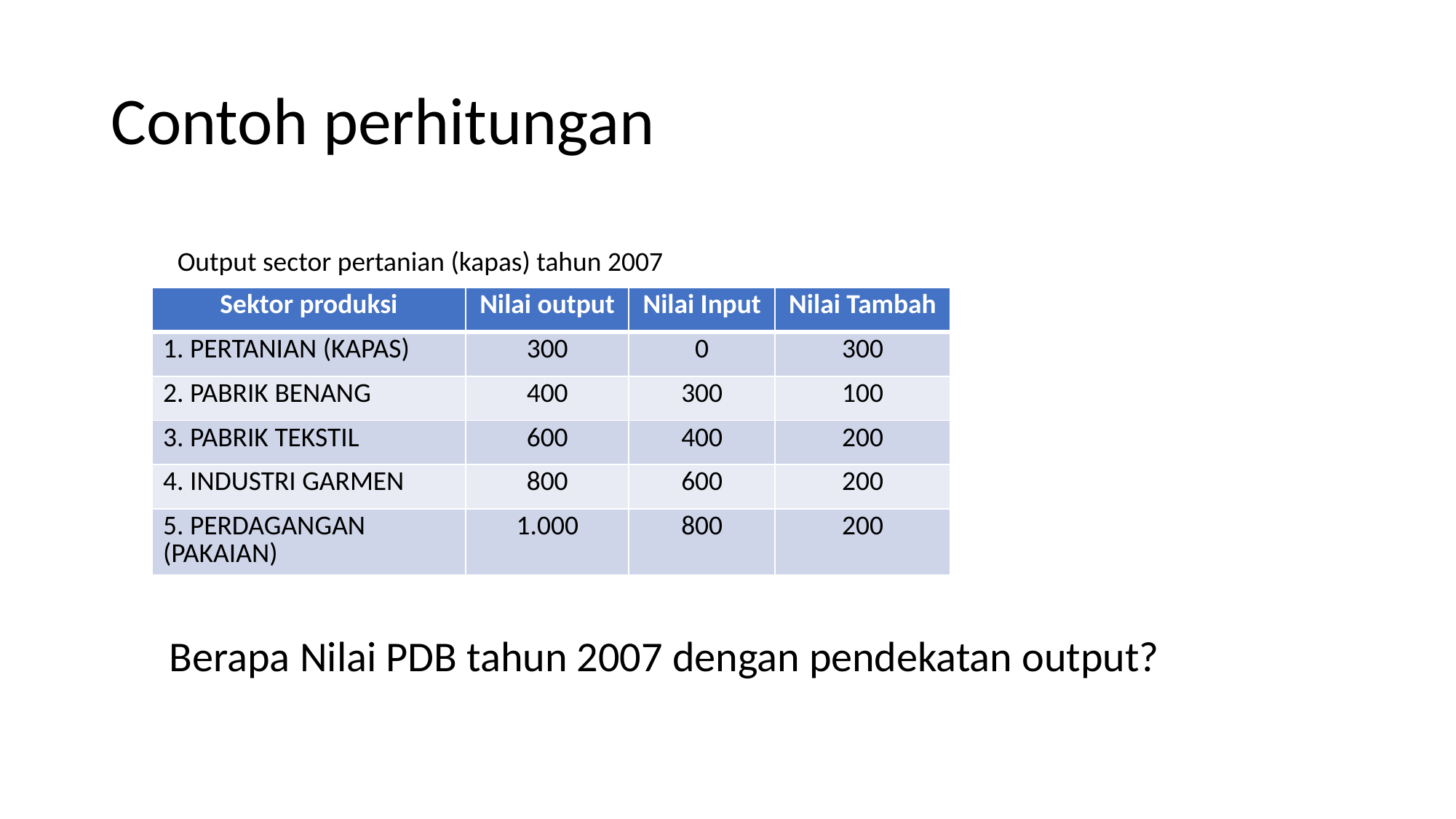

# Contoh perhitungan
Output sector pertanian (kapas) tahun 2007
| Sektor produksi | Nilai output | Nilai Input | Nilai Tambah |
| --- | --- | --- | --- |
| 1. PERTANIAN (KAPAS) | 300 | 0 | 300 |
| 2. PABRIK BENANG | 400 | 300 | 100 |
| 3. PABRIK TEKSTIL | 600 | 400 | 200 |
| 4. INDUSTRI GARMEN | 800 | 600 | 200 |
| 5. PERDAGANGAN (PAKAIAN) | 1.000 | 800 | 200 |
Berapa Nilai PDB tahun 2007 dengan pendekatan output?